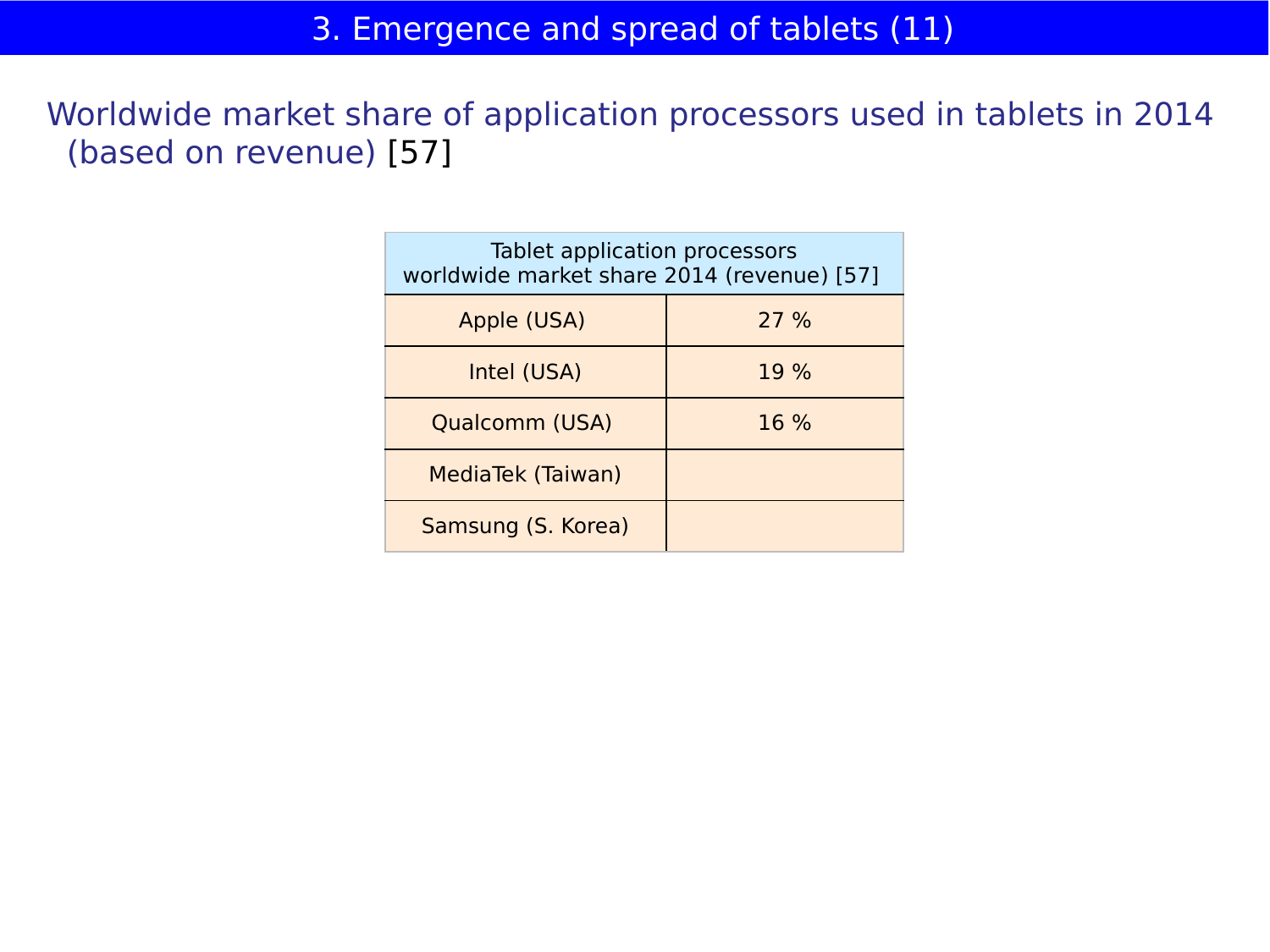

# 3. Emergence and spread of tablets (11)
Worldwide market share of application processors used in tablets in 2014
  (based on revenue) [57]
| Tablet application processors worldwide market share 2014 (revenue) [57] |  |
| --- | --- |
| Apple (USA) | 27 % |
| Intel (USA) | 19 % |
| Qualcomm (USA) | 16 % |
| MediaTek (Taiwan) |  |
| Samsung (S. Korea) |  |